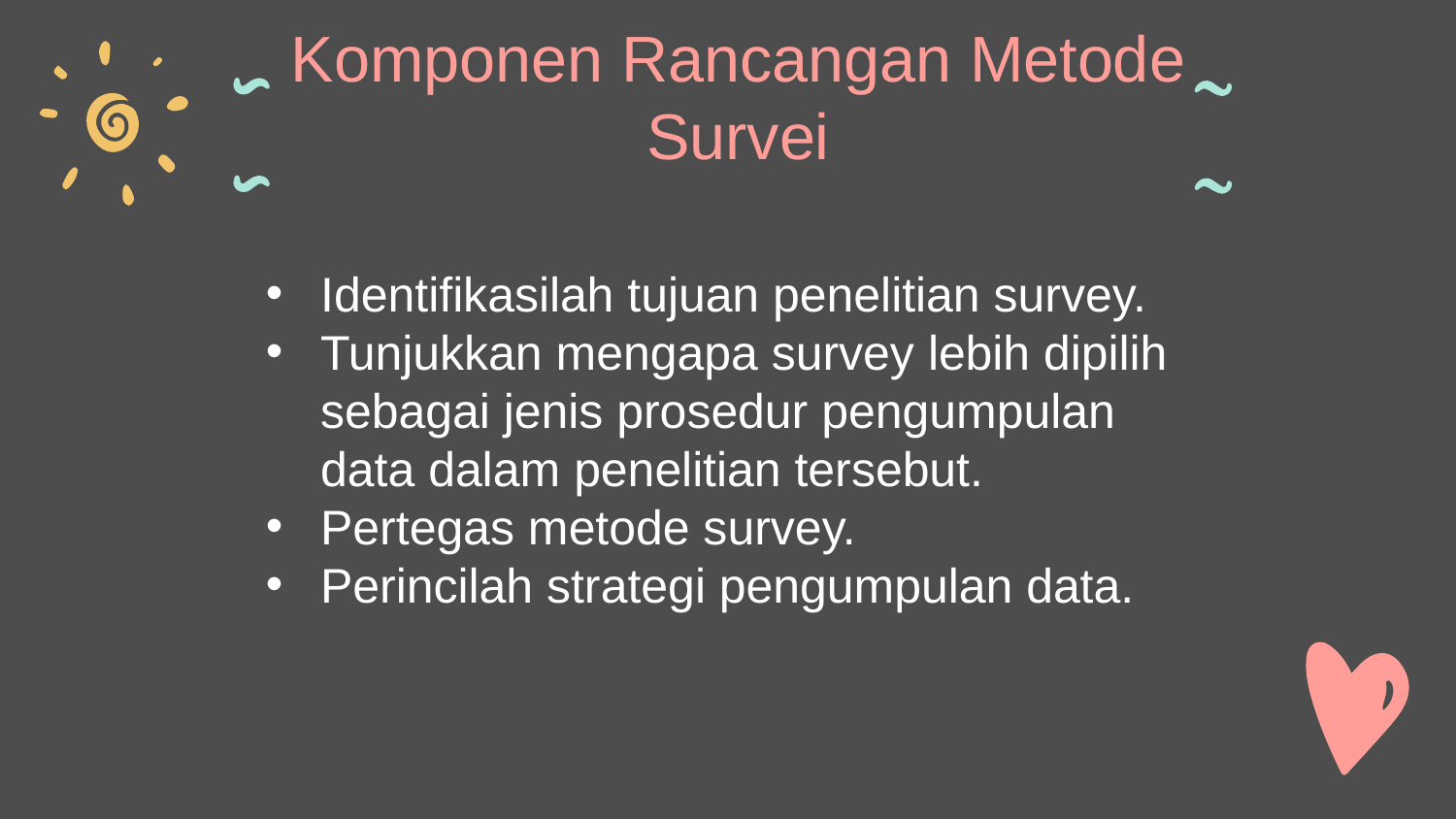

Komponen Rancangan Metode Survei

Identifikasilah tujuan penelitian survey.
Tunjukkan mengapa survey lebih dipilih sebagai jenis prosedur pengumpulan data dalam penelitian tersebut.
Pertegas metode survey.
Perincilah strategi pengumpulan data.